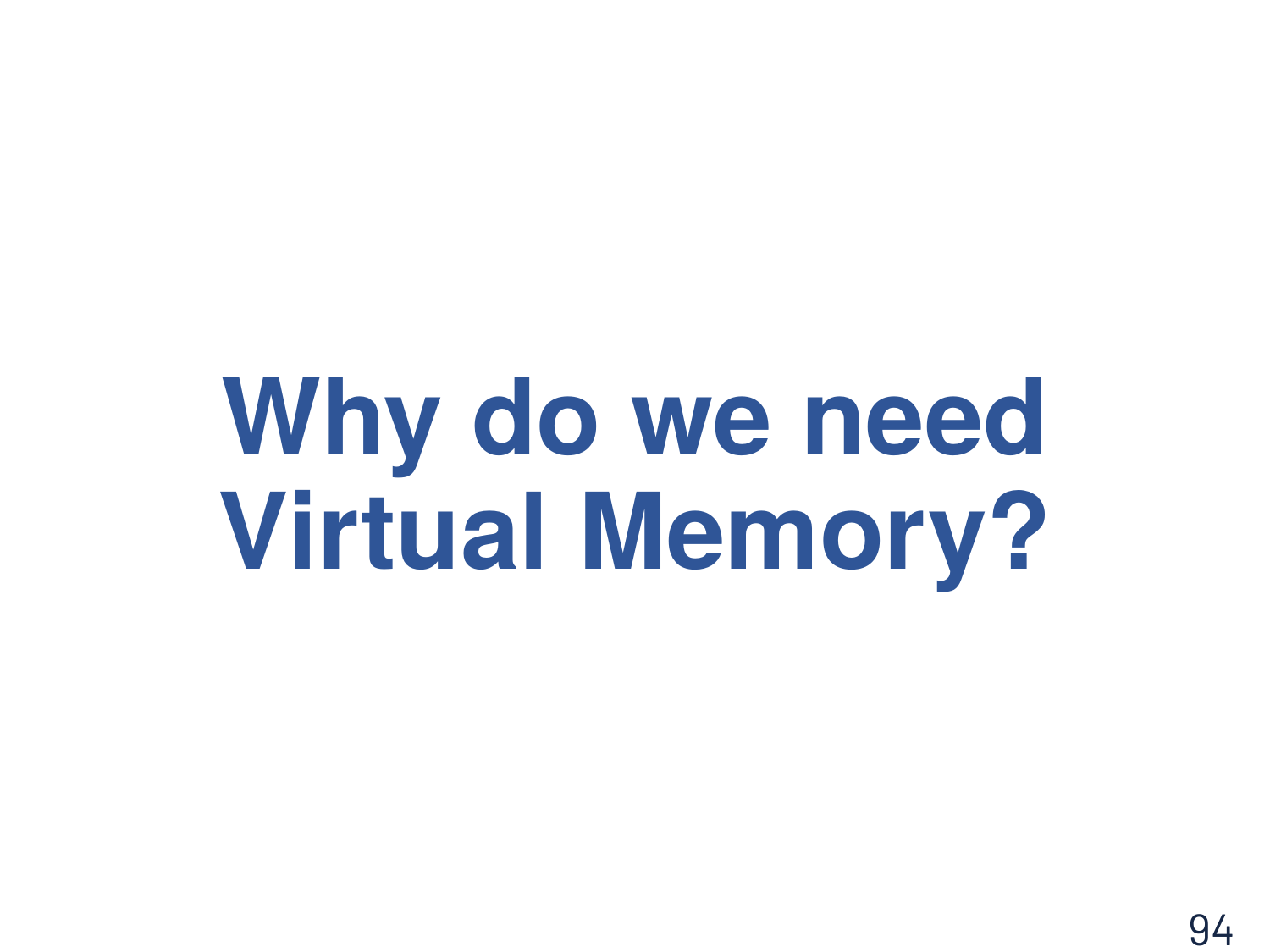

# Why do we need Virtual Memory?
94